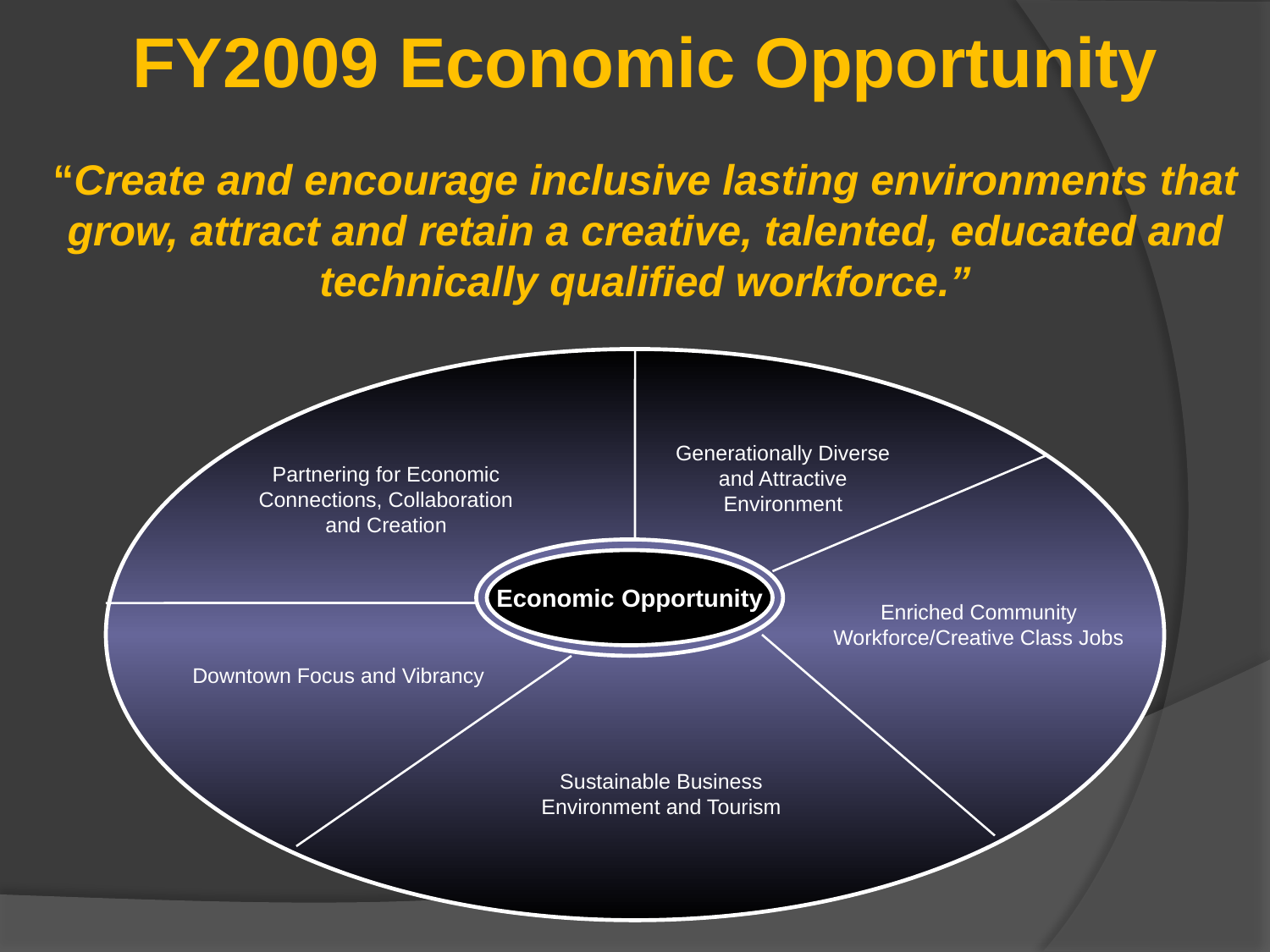

FY2009 Economic Opportunity

“Create and encourage inclusive lasting environments that grow, attract and retain a creative, talented, educated and technically qualified workforce.”

Generationally Diverse and Attractive Environment
Partnering for Economic Connections, Collaboration and Creation

Economic Opportunity
Enriched Community Workforce/Creative Class Jobs

Downtown Focus and Vibrancy

Sustainable Business Environment and Tourism